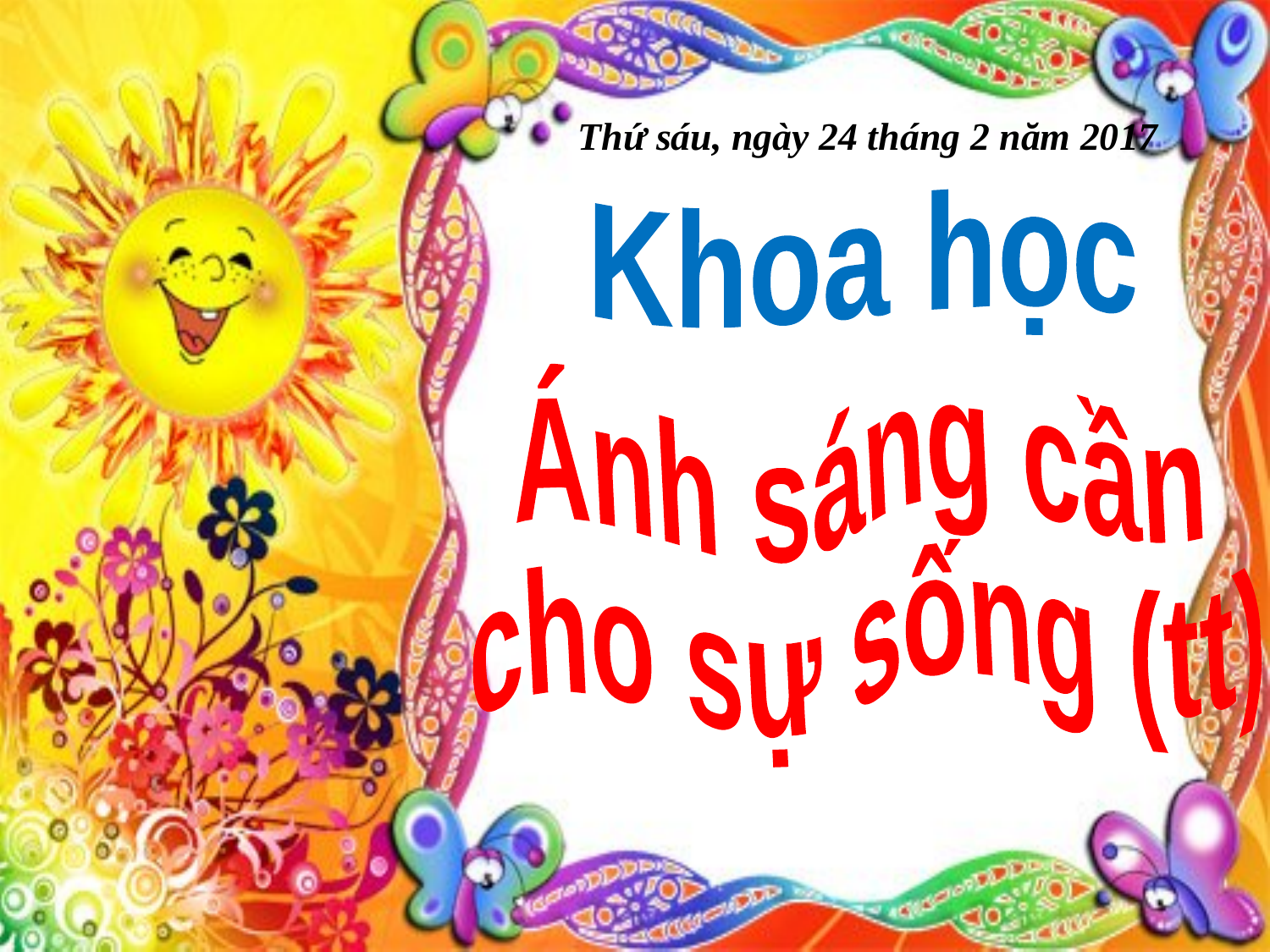

# Thứ sáu, ngày 24 tháng 2 năm 2017
Khoa học
Ánh sáng cần
cho sự sống (tt)